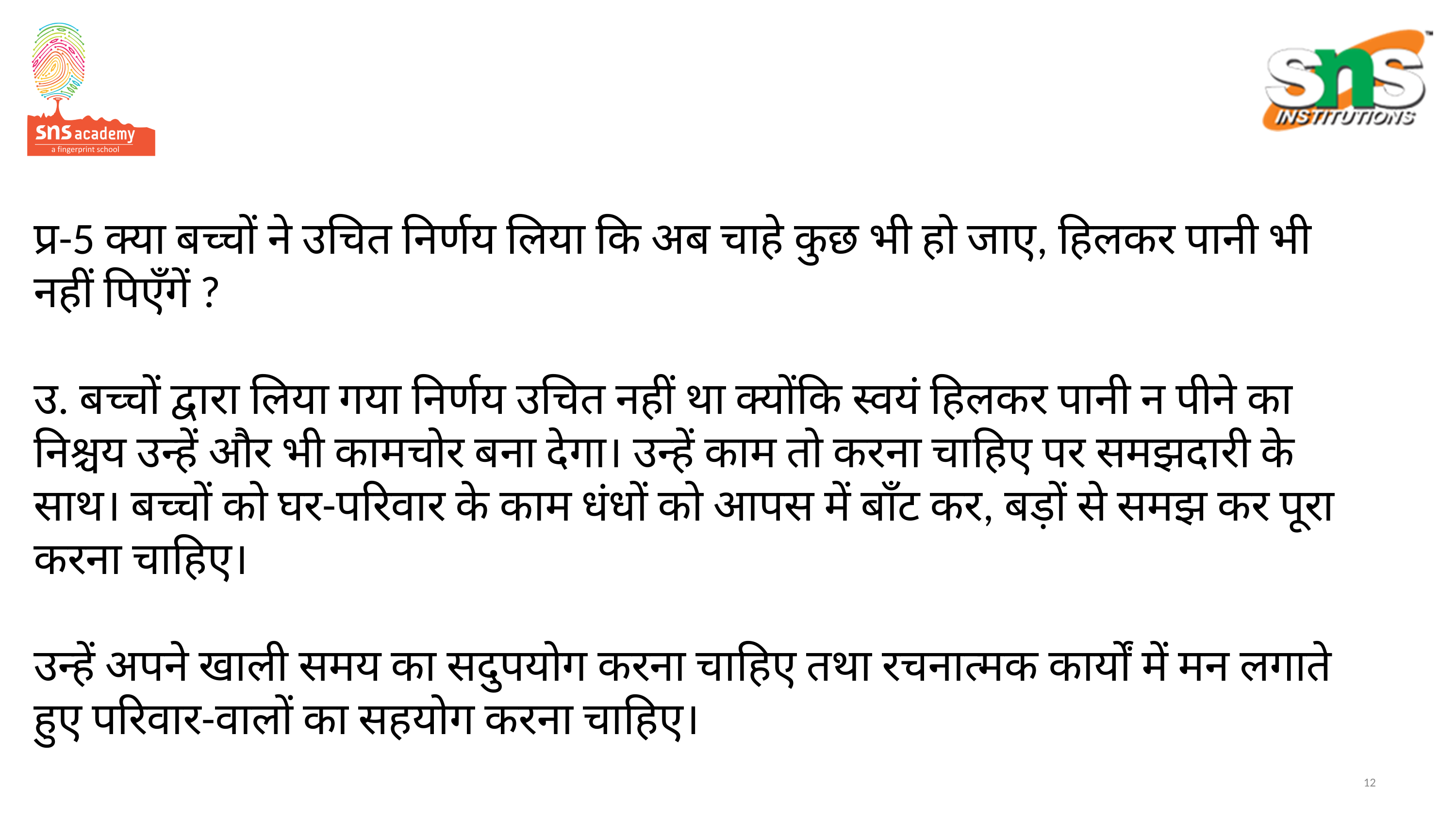

# प्र-5 क्या बच्चों ने उचित निर्णय लिया कि अब चाहे कुछ भी हो जाए, हिलकर पानी भी नहीं पिएँगें ? उ. बच्चों द्वारा लिया गया निर्णय उचित नहीं था क्योंकि स्वयं हिलकर पानी न पीने का निश्चय उन्हें और भी कामचोर बना देगा। उन्हें काम तो करना चाहिए पर समझदारी के साथ। बच्चों को घर-परिवार के काम धंधों को आपस में बाँट कर, बड़ों से समझ कर पूरा करना चाहिए। उन्हें अपने खाली समय का सदुपयोग करना चाहिए तथा रचनात्मक कार्यों में मन लगाते हुए परिवार-वालों का सहयोग करना चाहिए।
12